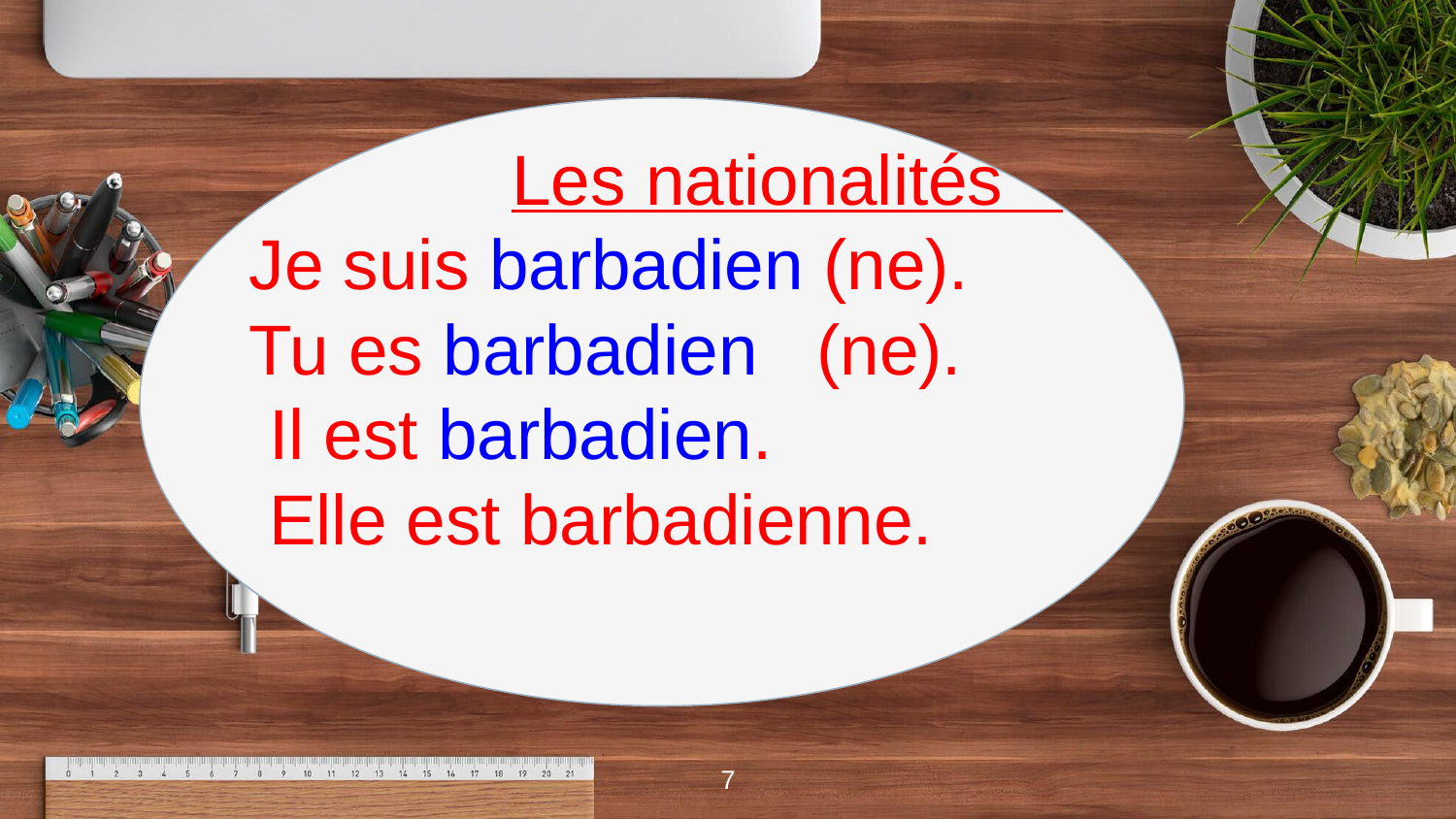

Les nationalités
   Je suis barbadien (ne).
   Tu es barbadien   (ne).
    Il est barbadien.
    Elle est barbadienne.
7